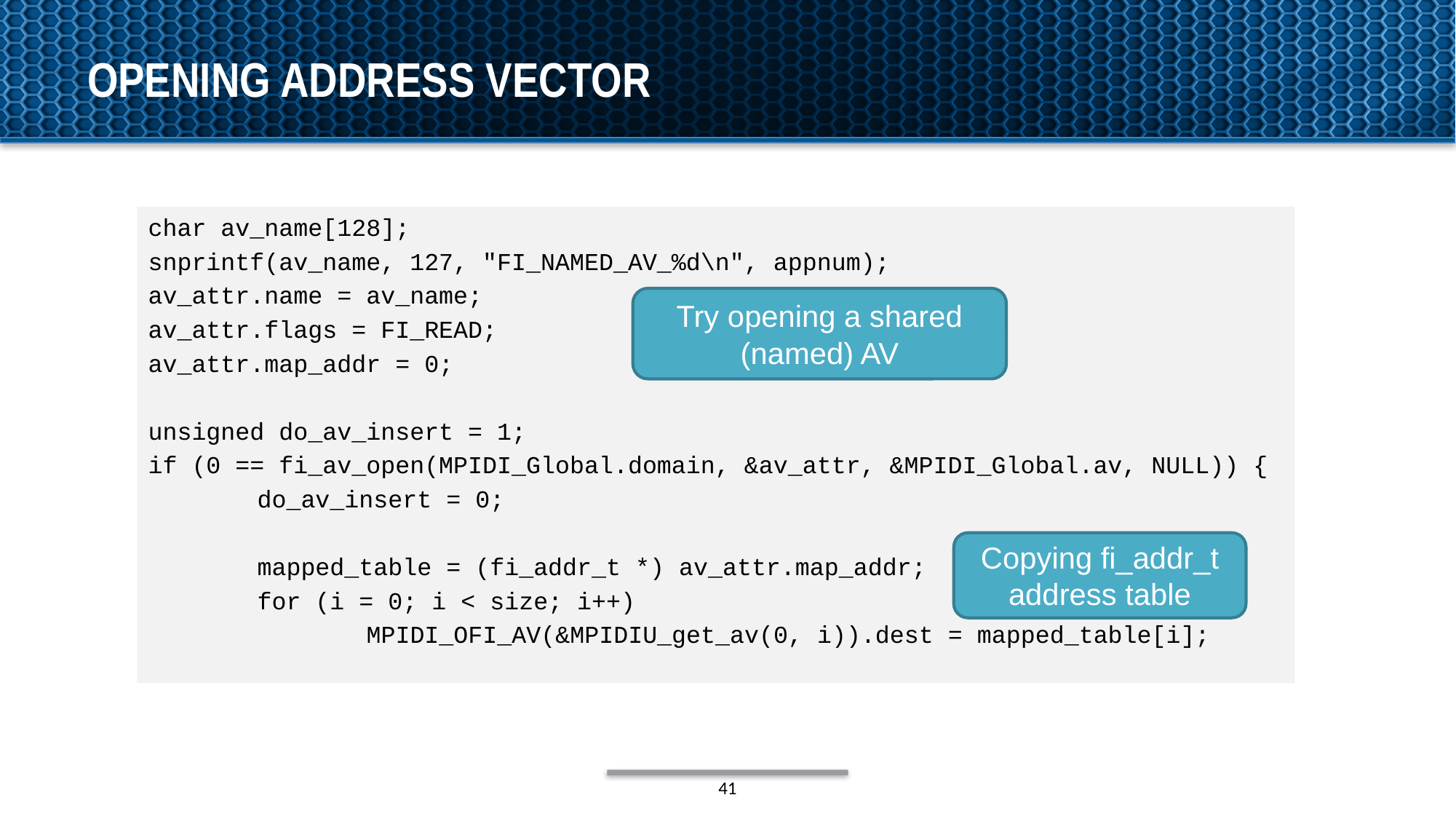

# Opening address vector
char av_name[128];
snprintf(av_name, 127, "FI_NAMED_AV_%d\n", appnum);
av_attr.name = av_name;
av_attr.flags = FI_READ;
av_attr.map_addr = 0;

unsigned do_av_insert = 1;
if (0 == fi_av_open(MPIDI_Global.domain, &av_attr, &MPIDI_Global.av, NULL)) {
	do_av_insert = 0;

	mapped_table = (fi_addr_t *) av_attr.map_addr;
	for (i = 0; i < size; i++)
		MPIDI_OFI_AV(&MPIDIU_get_av(0, i)).dest = mapped_table[i];
Try opening a shared (named) AV
Copying fi_addr_t address table
41